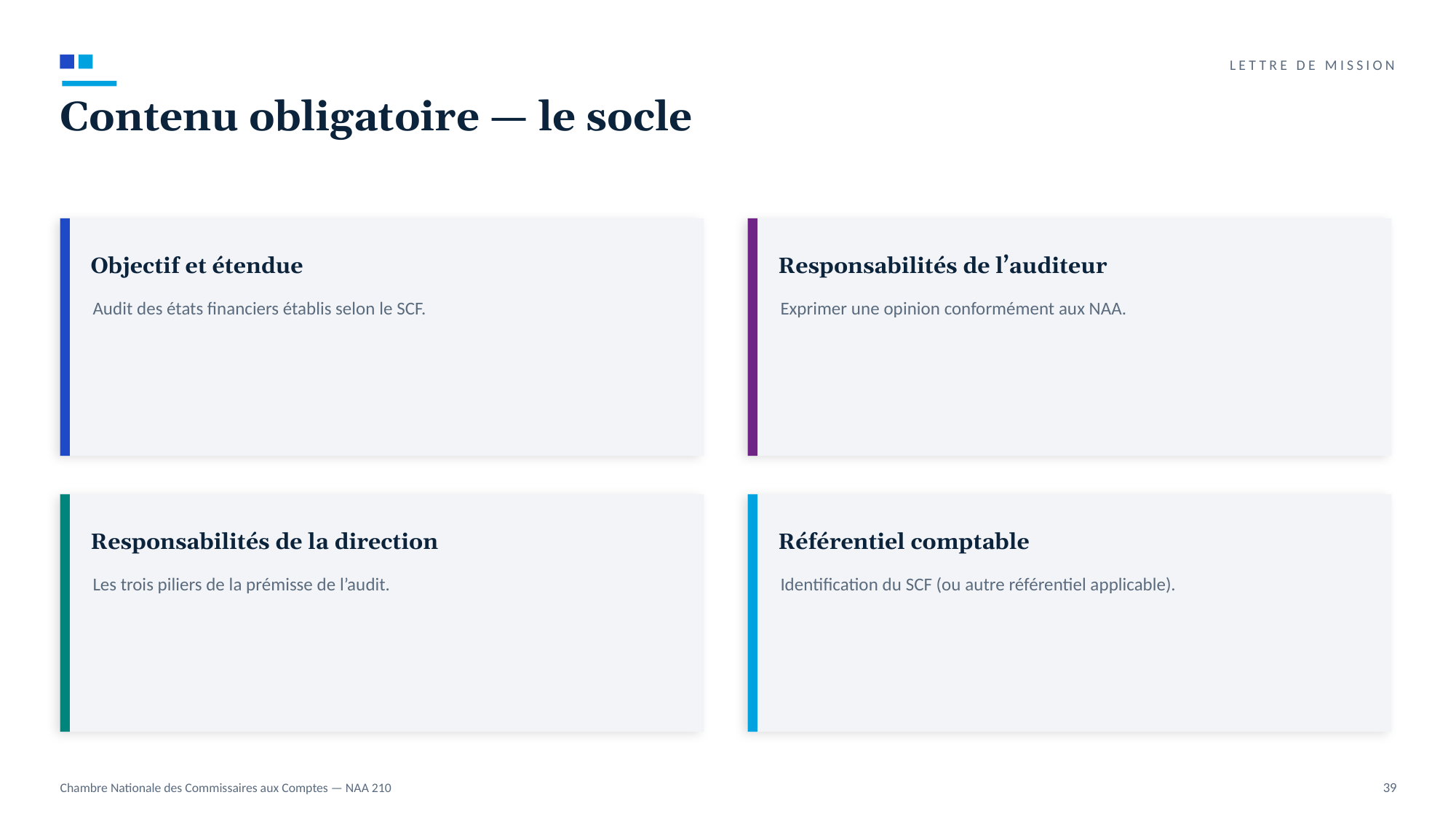

LETTRE DE MISSION

Contenu obligatoire — le socle

Objectif et étendue
Responsabilités de l’auditeur
Audit des états financiers établis selon le SCF.
Exprimer une opinion conformément aux NAA.

Responsabilités de la direction
Référentiel comptable
Les trois piliers de la prémisse de l’audit.
Identification du SCF (ou autre référentiel applicable).
Chambre Nationale des Commissaires aux Comptes — NAA 210
39